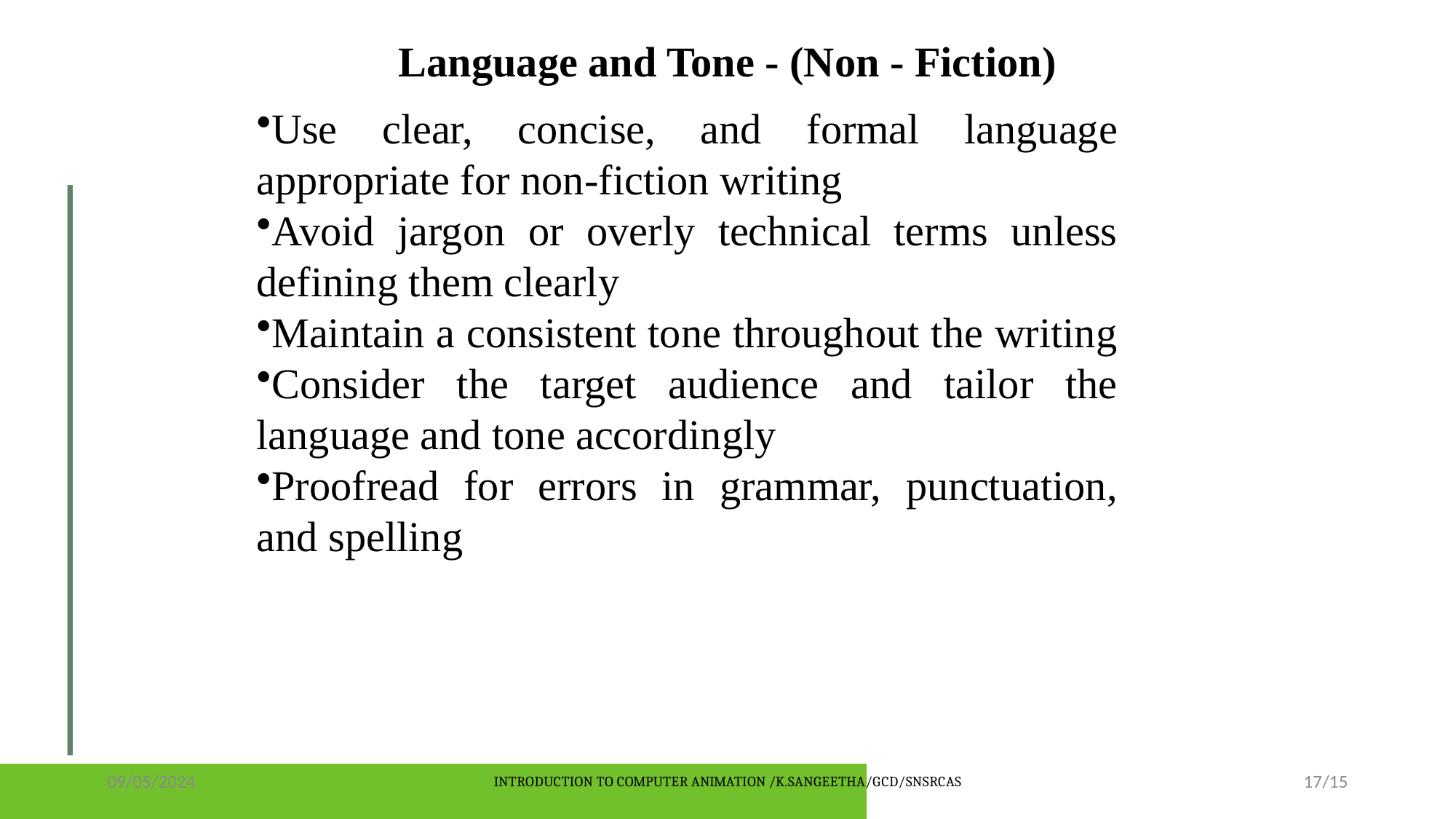

Language and Tone - (Non - Fiction)
Use clear, concise, and formal language appropriate for non-fiction writing
Avoid jargon or overly technical terms unless defining them clearly
Maintain a consistent tone throughout the writing
Consider the target audience and tailor the language and tone accordingly
Proofread for errors in grammar, punctuation, and spelling

09/05/2024
INTRODUCTION TO COMPUTER ANIMATION /K.SANGEETHA/GCD/SNSRCAS
17/15